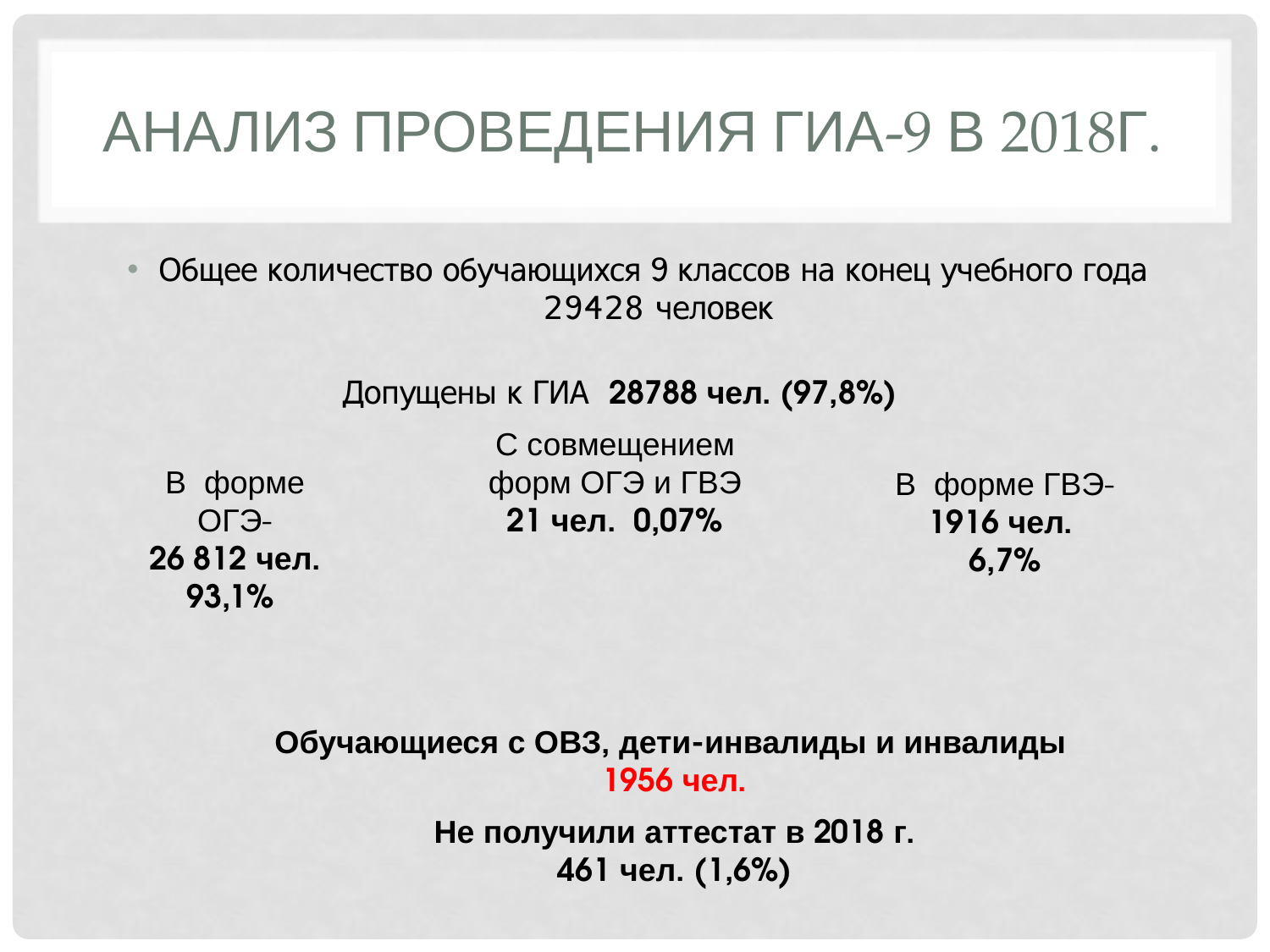

# Анализ проведения ГИА-9 в 2018г.
Общее количество обучающихся 9 классов на конец учебного года  29428 человек

Допущены к ГИА  28788 чел. (97,8%)
С совмещением форм ОГЭ и ГВЭ
21 чел.  0,07%

В  форме ОГЭ-
26 812 чел.
93,1%

В  форме ГВЭ-
1916 чел.
6,7%

Обучающиеся с ОВЗ, дети-инвалиды и инвалиды
 1956 чел.
Не получили аттестат в 2018 г.
461 чел. (1,6%)